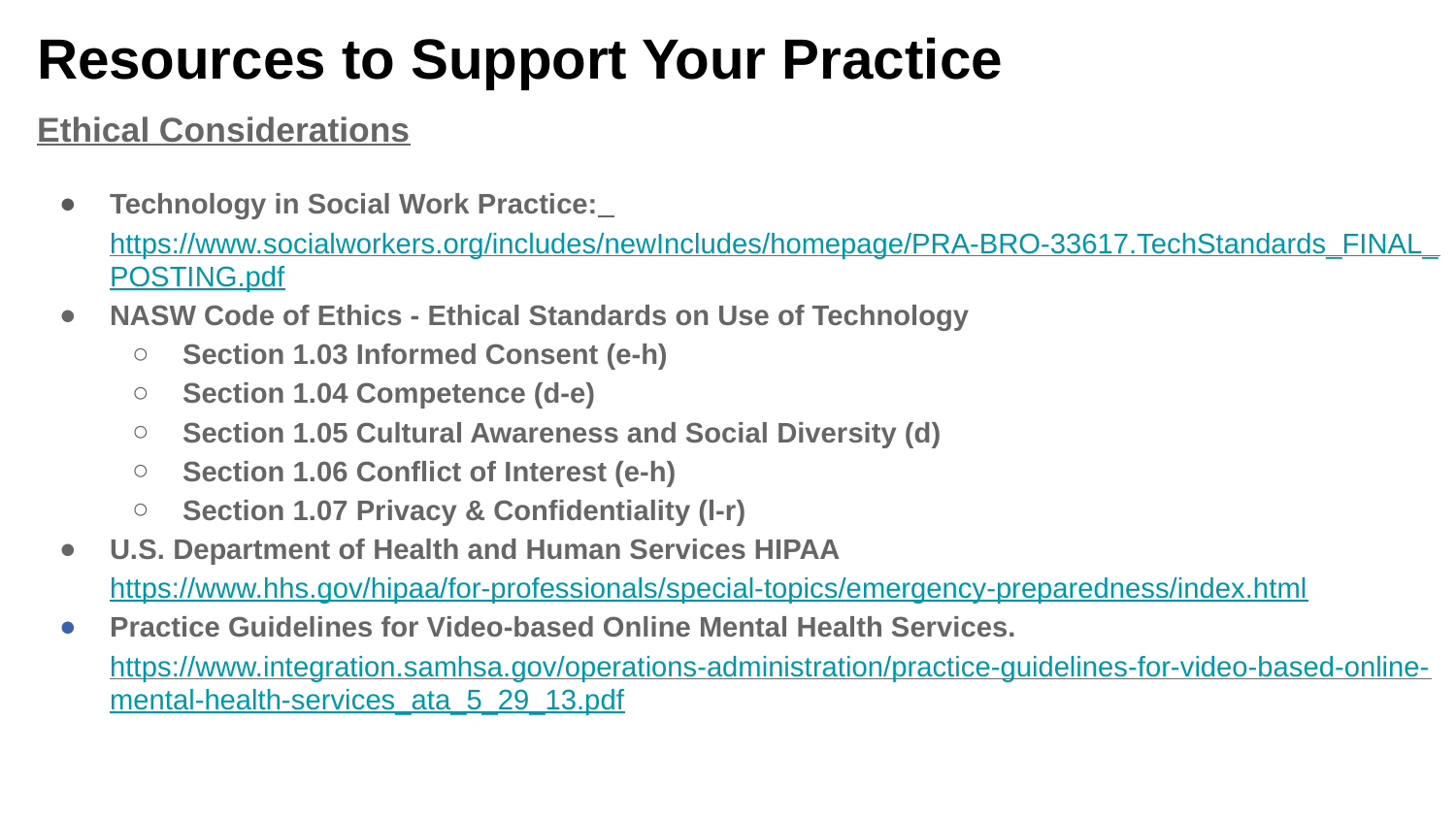

# Resources to Support Your Practice
Ethical Considerations
Technology in Social Work Practice:  https://www.socialworkers.org/includes/newIncludes/homepage/PRA-BRO-33617.TechStandards_FINAL_POSTING.pdf
NASW Code of Ethics - Ethical Standards on Use of Technology
Section 1.03 Informed Consent (e-h)
Section 1.04 Competence (d-e)
Section 1.05 Cultural Awareness and Social Diversity (d)
Section 1.06 Conflict of Interest (e-h)
Section 1.07 Privacy & Confidentiality (l-r)
U.S. Department of Health and Human Services HIPAA https://www.hhs.gov/hipaa/for-professionals/special-topics/emergency-preparedness/index.html
Practice Guidelines for Video-based Online Mental Health Services. https://www.integration.samhsa.gov/operations-administration/practice-guidelines-for-video-based-online-mental-health-services_ata_5_29_13.pdf